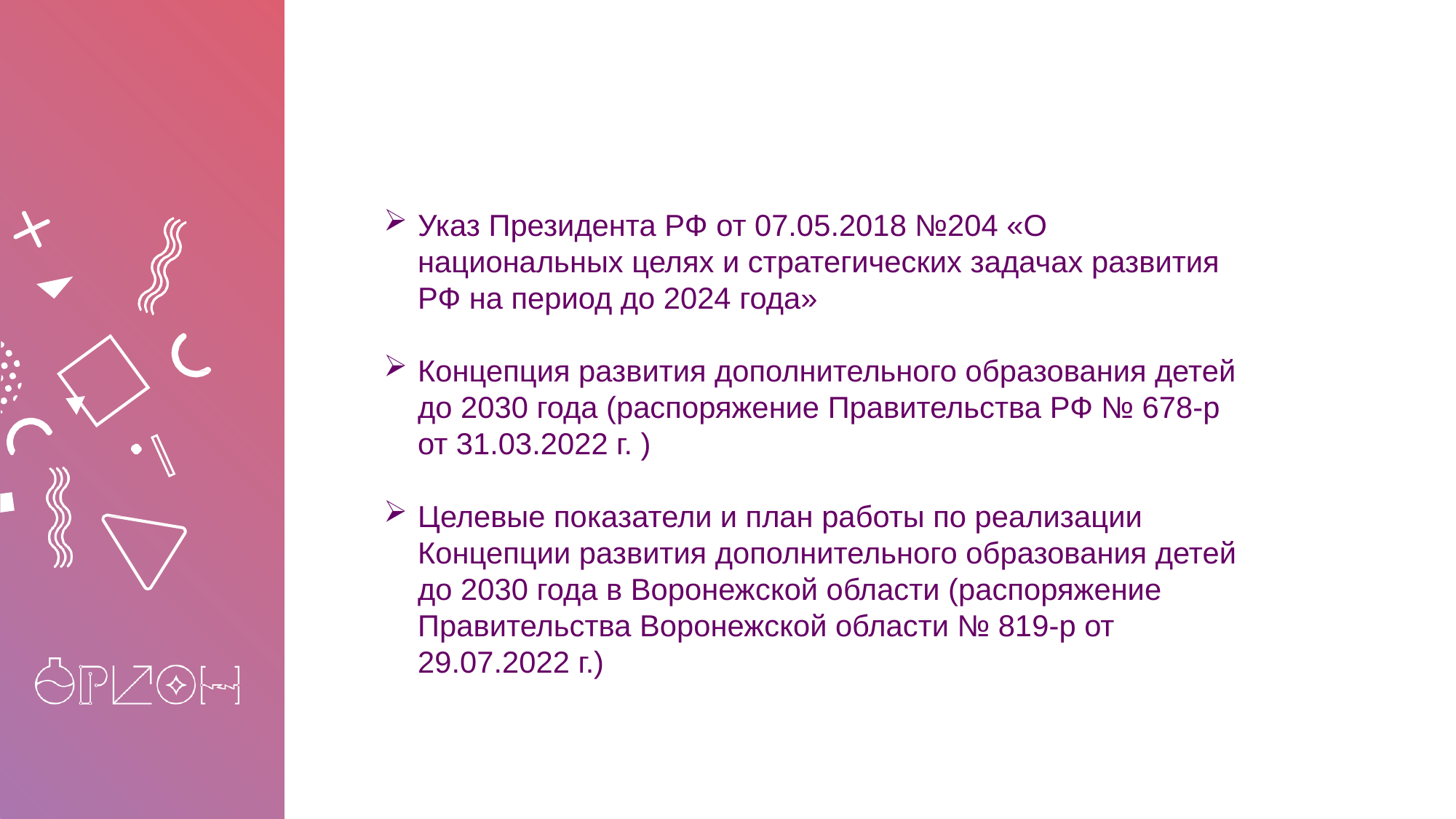

#
Указ Президента РФ от 07.05.2018 №204 «О национальных целях и стратегических задачах развития РФ на период до 2024 года»

Концепция развития дополнительного образования детей до 2030 года (распоряжение Правительства РФ № 678-р от 31.03.2022 г. )

Целевые показатели и план работы по реализации Концепции развития дополнительного образования детей до 2030 года в Воронежской области (распоряжение Правительства Воронежской области № 819-р от 29.07.2022 г.)

1

2